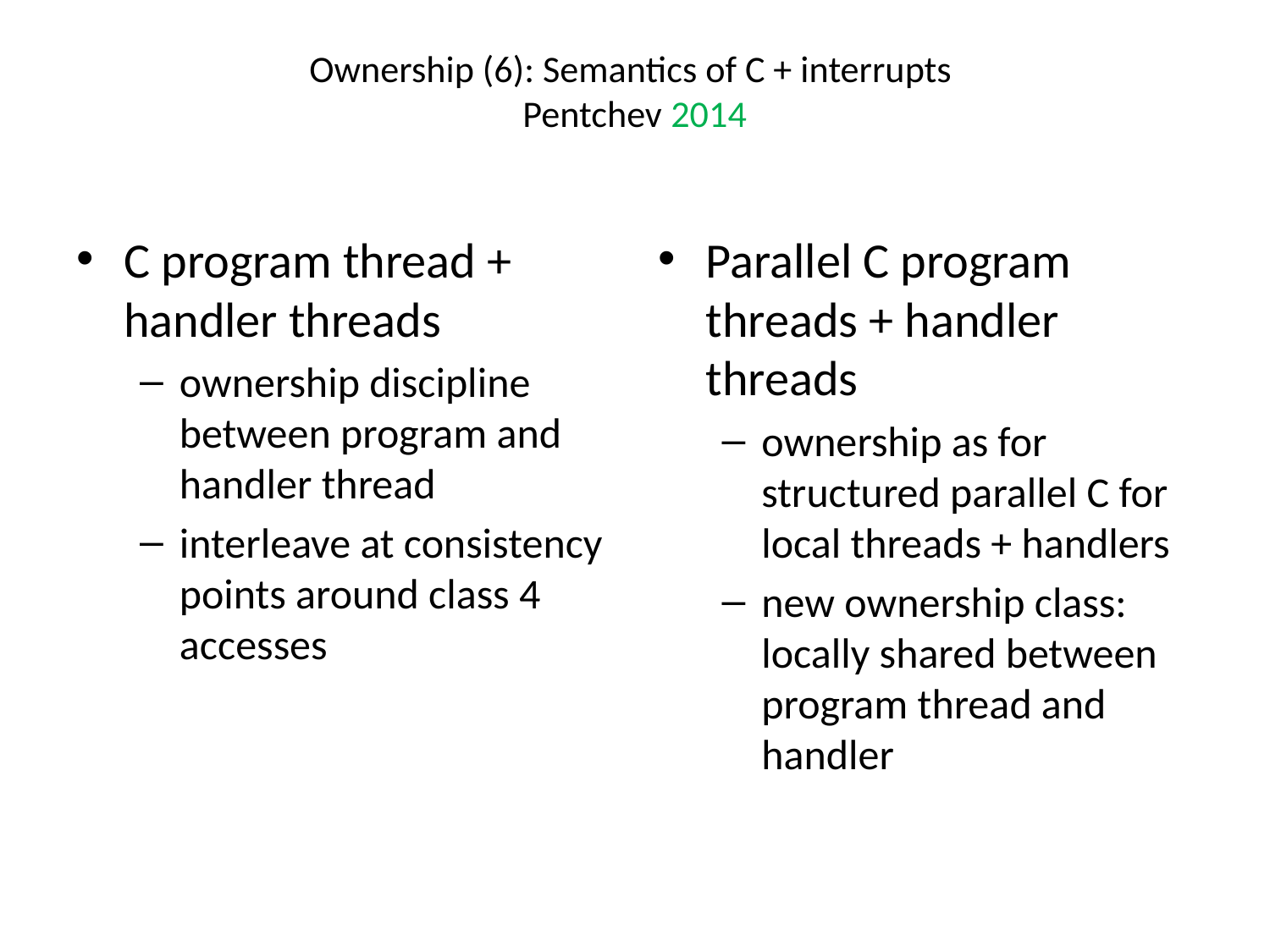

# Ownership (6): Semantics of C + interrupts Pentchev 2014
C program thread + handler threads
ownership discipline between program and handler thread
interleave at consistency points around class 4 accesses

Parallel C program threads + handler threads
ownership as for structured parallel C for local threads + handlers
new ownership class: locally shared between program thread and handler